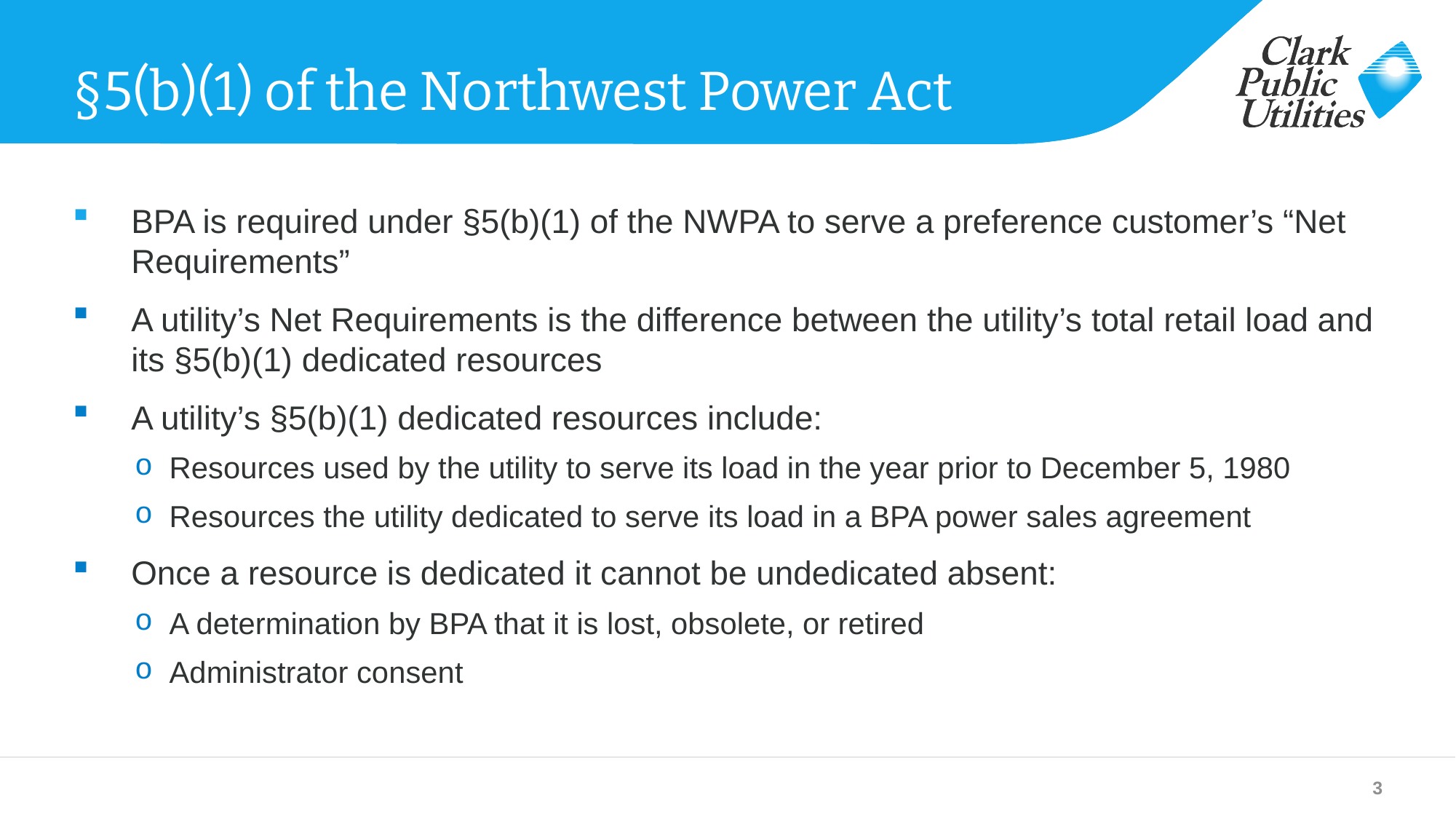

# §5(b)(1) of the Northwest Power Act
BPA is required under §5(b)(1) of the NWPA to serve a preference customer’s “Net Requirements”
A utility’s Net Requirements is the difference between the utility’s total retail load and its §5(b)(1) dedicated resources
A utility’s §5(b)(1) dedicated resources include:
Resources used by the utility to serve its load in the year prior to December 5, 1980
Resources the utility dedicated to serve its load in a BPA power sales agreement
Once a resource is dedicated it cannot be undedicated absent:
A determination by BPA that it is lost, obsolete, or retired
Administrator consent
3